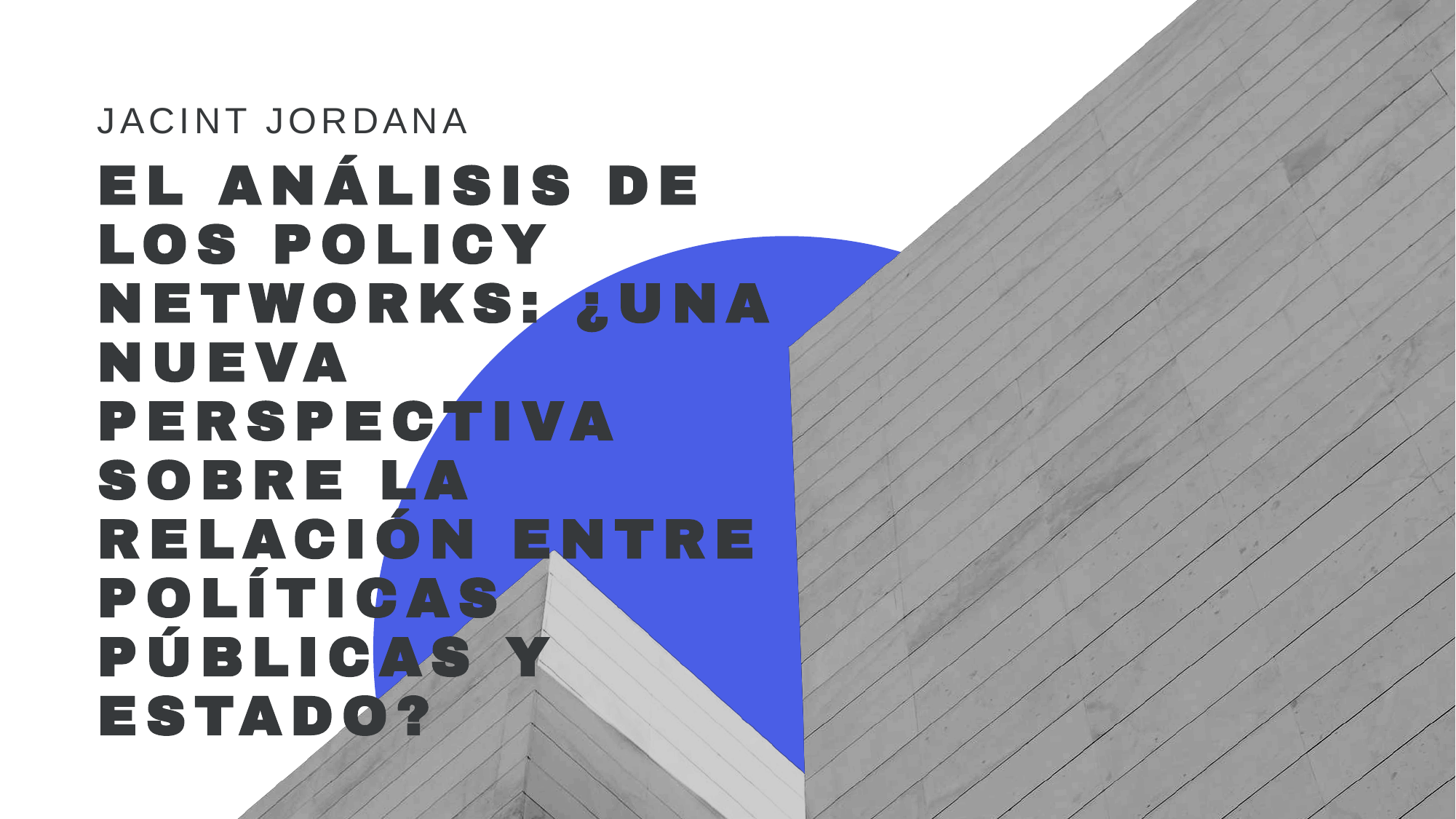

JACINT JORDANA
# EL ANÁLISIS DE LOS POLICY NETWORKS: ¿UNA NUEVA PERSPECTIVA SOBRE LA RELACIÓN ENTRE POLÍTICAS PÚBLICAS Y ESTADO?